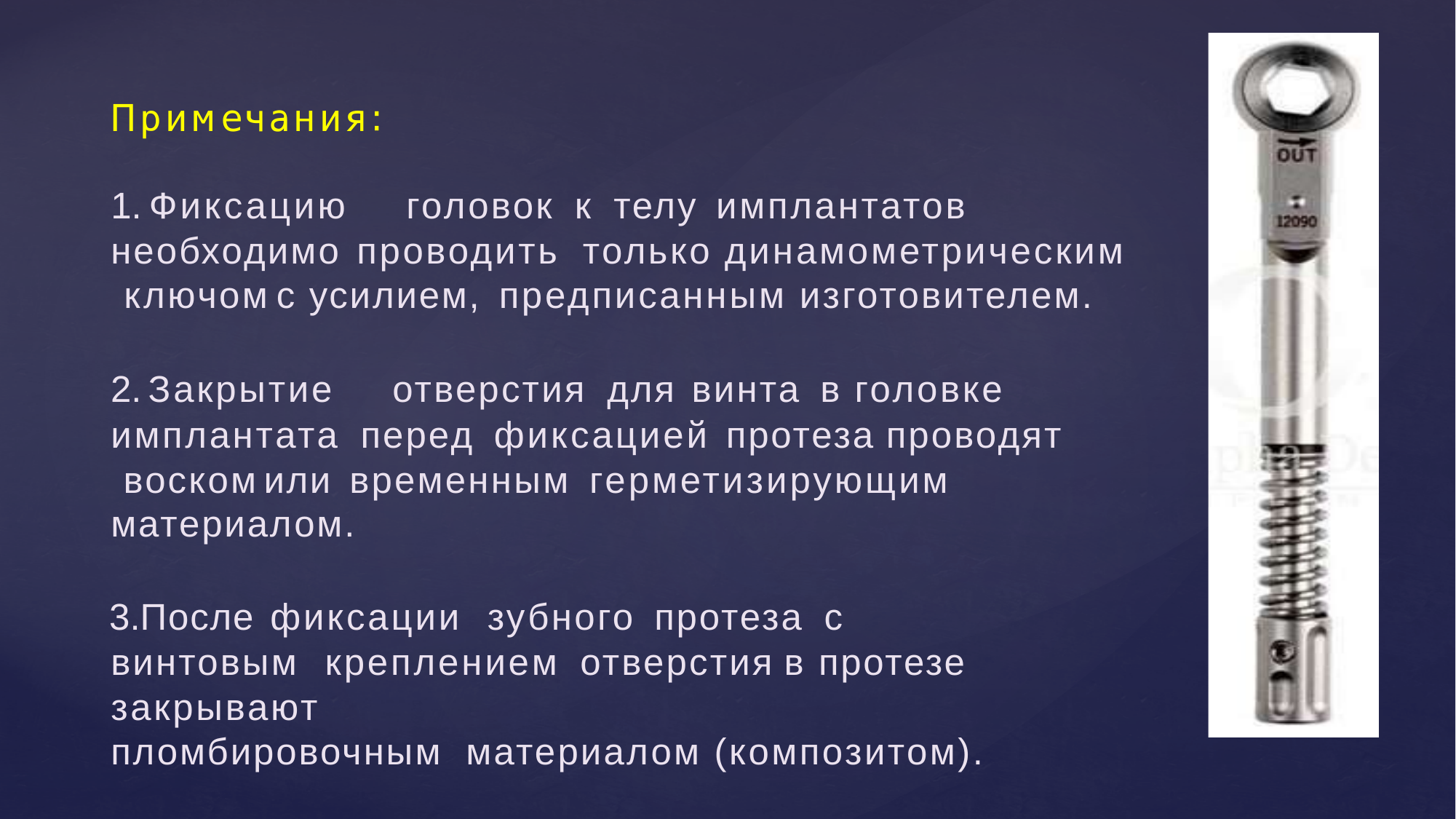

Примечания:

Фиксацию	головок	к	телу	имплантатов
необходимо проводить	только динамометрическим  ключом	с усилием,	предписанным изготовителем.

Закрытие	отверстия	для винта	в головке
имплантата		перед	фиксацией	протеза проводят  воском	или	временным	герметизирующим
материалом.

После фиксации	зубного	протеза	с винтовым  креплением	отверстия	в протезе	закрывают
пломбировочным	материалом (композитом).